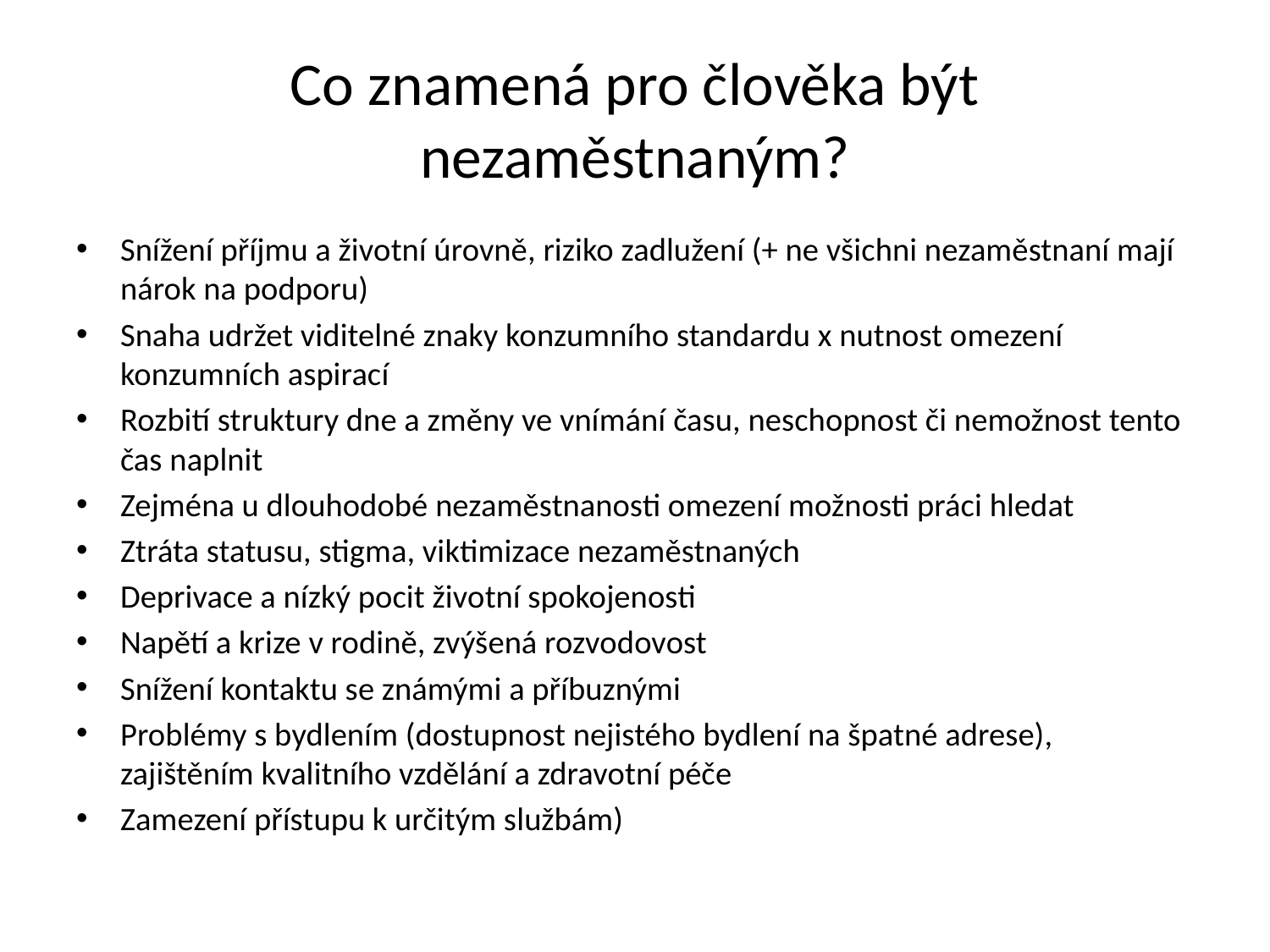

# Co znamená pro člověka být nezaměstnaným?
Snížení příjmu a životní úrovně, riziko zadlužení (+ ne všichni nezaměstnaní mají nárok na podporu)
Snaha udržet viditelné znaky konzumního standardu x nutnost omezení konzumních aspirací
Rozbití struktury dne a změny ve vnímání času, neschopnost či nemožnost tento čas naplnit
Zejména u dlouhodobé nezaměstnanosti omezení možnosti práci hledat
Ztráta statusu, stigma, viktimizace nezaměstnaných
Deprivace a nízký pocit životní spokojenosti
Napětí a krize v rodině, zvýšená rozvodovost
Snížení kontaktu se známými a příbuznými
Problémy s bydlením (dostupnost nejistého bydlení na špatné adrese), zajištěním kvalitního vzdělání a zdravotní péče
Zamezení přístupu k určitým službám)